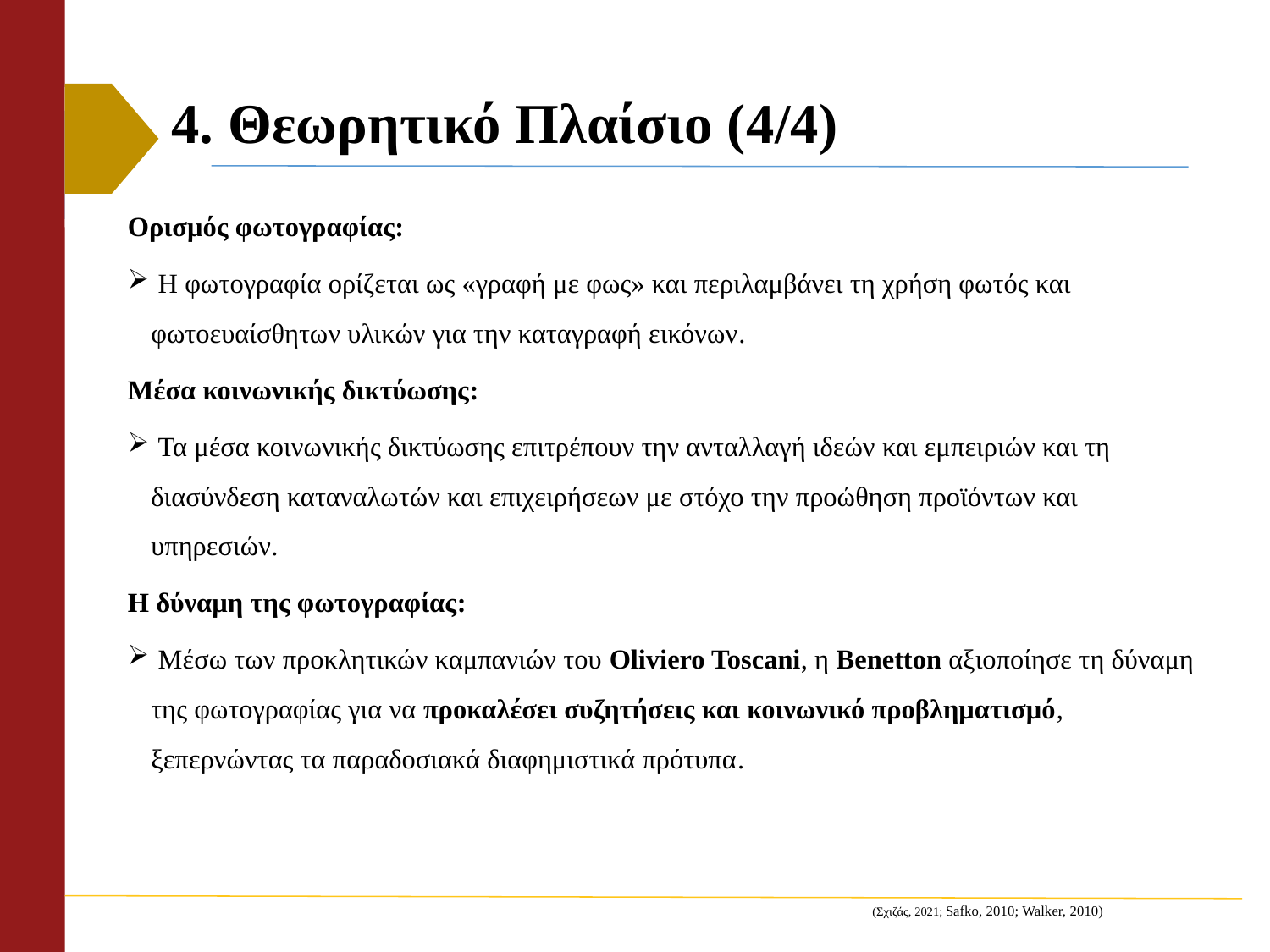

# 4. Θεωρητικό Πλαίσιο (4/4)
Ορισμός φωτογραφίας:
 Η φωτογραφία ορίζεται ως «γραφή με φως» και περιλαμβάνει τη χρήση φωτός και φωτοευαίσθητων υλικών για την καταγραφή εικόνων.
Μέσα κοινωνικής δικτύωσης:
 Τα μέσα κοινωνικής δικτύωσης επιτρέπουν την ανταλλαγή ιδεών και εμπειριών και τη διασύνδεση καταναλωτών και επιχειρήσεων με στόχο την προώθηση προϊόντων και υπηρεσιών.
Η δύναμη της φωτογραφίας:
 Μέσω των προκλητικών καμπανιών του Oliviero Toscani, η Benetton αξιοποίησε τη δύναμη της φωτογραφίας για να προκαλέσει συζητήσεις και κοινωνικό προβληματισμό, ξεπερνώντας τα παραδοσιακά διαφημιστικά πρότυπα.
(Σχιζάς, 2021; Safko, 2010; Walker, 2010)